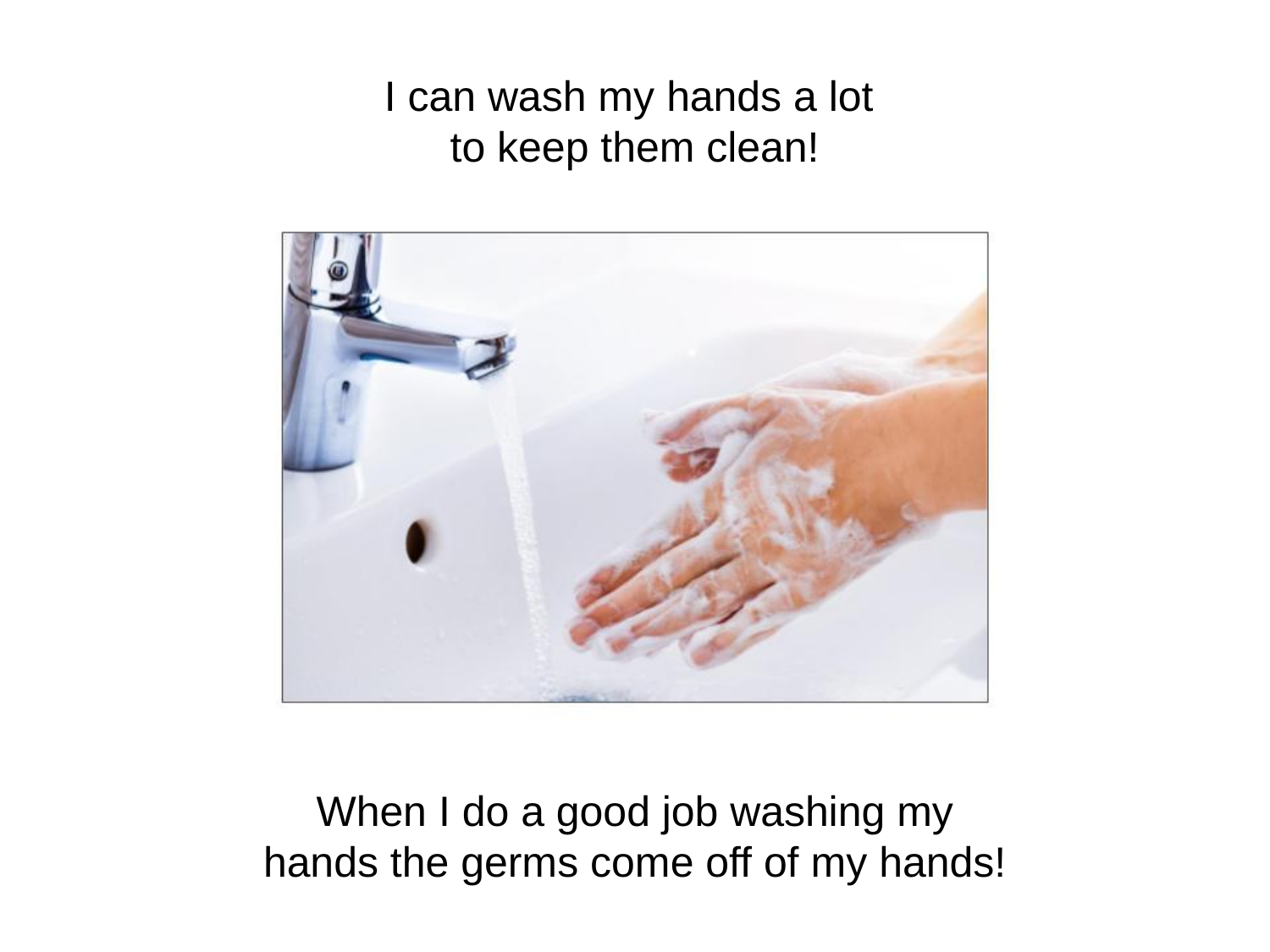

I can wash my hands a lot
to keep them clean!
When I do a good job washing my hands the germs come off of my hands!